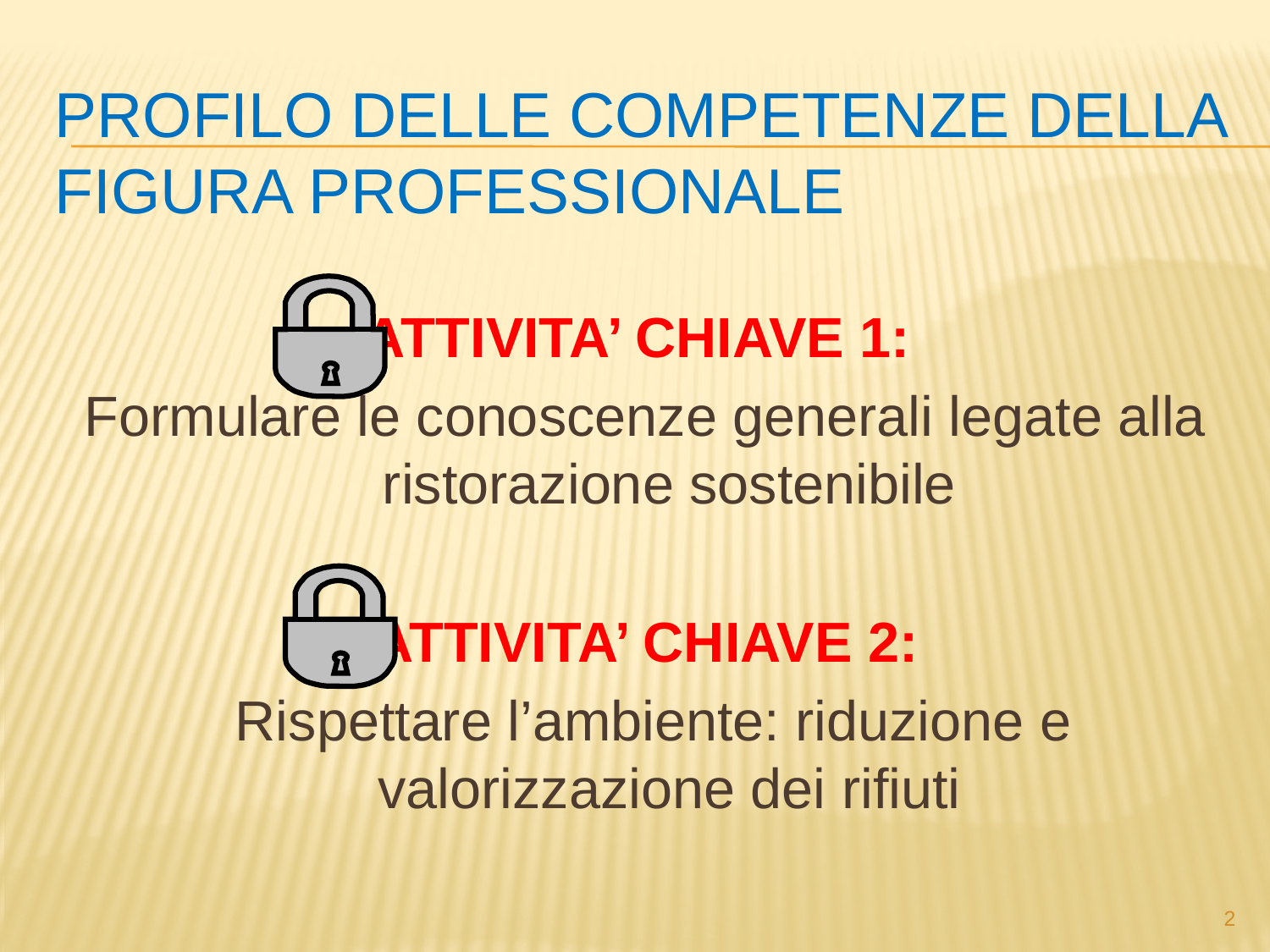

# Profilo delle competenze della figura professionale

ATTIVITA’ CHIAVE 1:
Formulare le conoscenze generali legate alla ristorazione sostenibile

ATTIVITA’ CHIAVE 2:
 Rispettare l’ambiente: riduzione e valorizzazione dei rifiuti

2